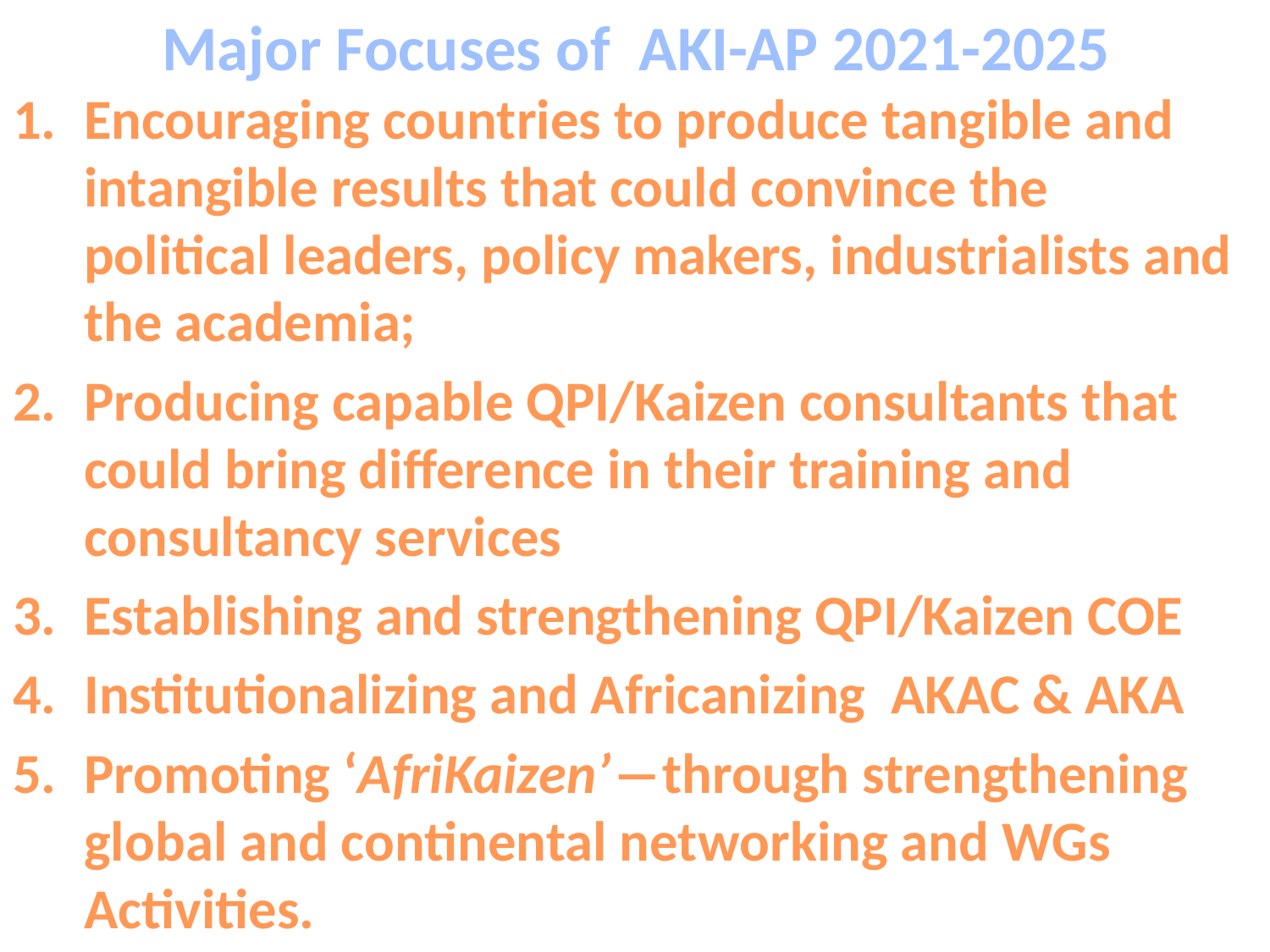

# Major Focuses of  AKI-AP 2021-2025
Encouraging countries to produce tangible and intangible results that could convince the political leaders, policy makers, industrialists and the academia;
Producing capable QPI/Kaizen consultants that could bring difference in their training and consultancy services
Establishing and strengthening QPI/Kaizen COE
Institutionalizing and Africanizing  AKAC & AKA
Promoting ‘AfriKaizen’―through strengthening global and continental networking and WGs Activities.